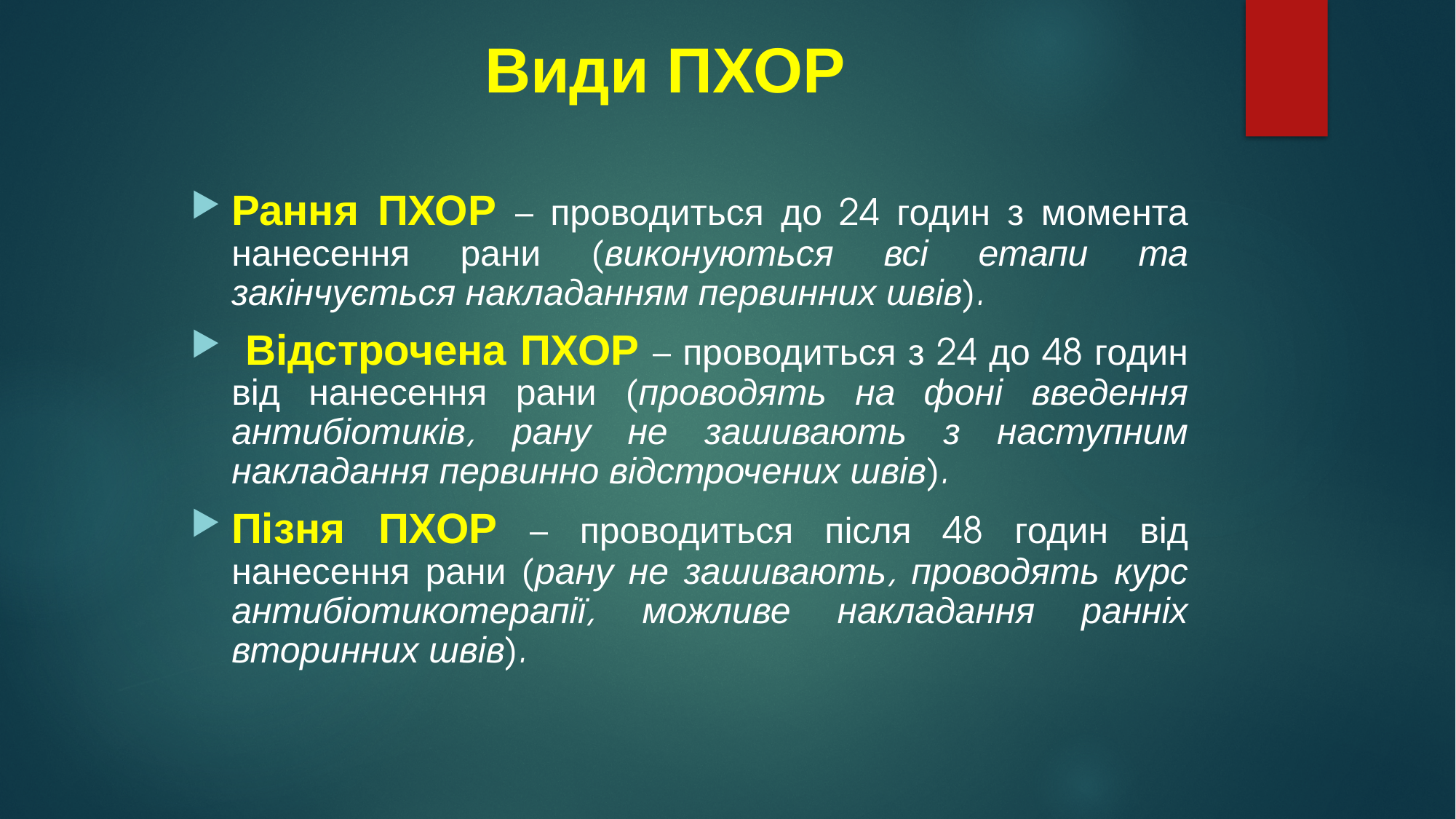

# Види ПХОР
Рання ПХОР – проводиться до 24 годин з момента нанесення рани (виконуються всі етапи та закінчується накладанням первинних швів).
 Відстрочена ПХОР – проводиться з 24 до 48 годин від нанесення рани (проводять на фоні введення антибіотиків, рану не зашивають з наступним накладання первинно відстрочених швів).
Пізня ПХОР – проводиться після 48 годин від нанесення рани (рану не зашивають, проводять курс антибіотикотерапії, можливе накладання ранніх вторинних швів).